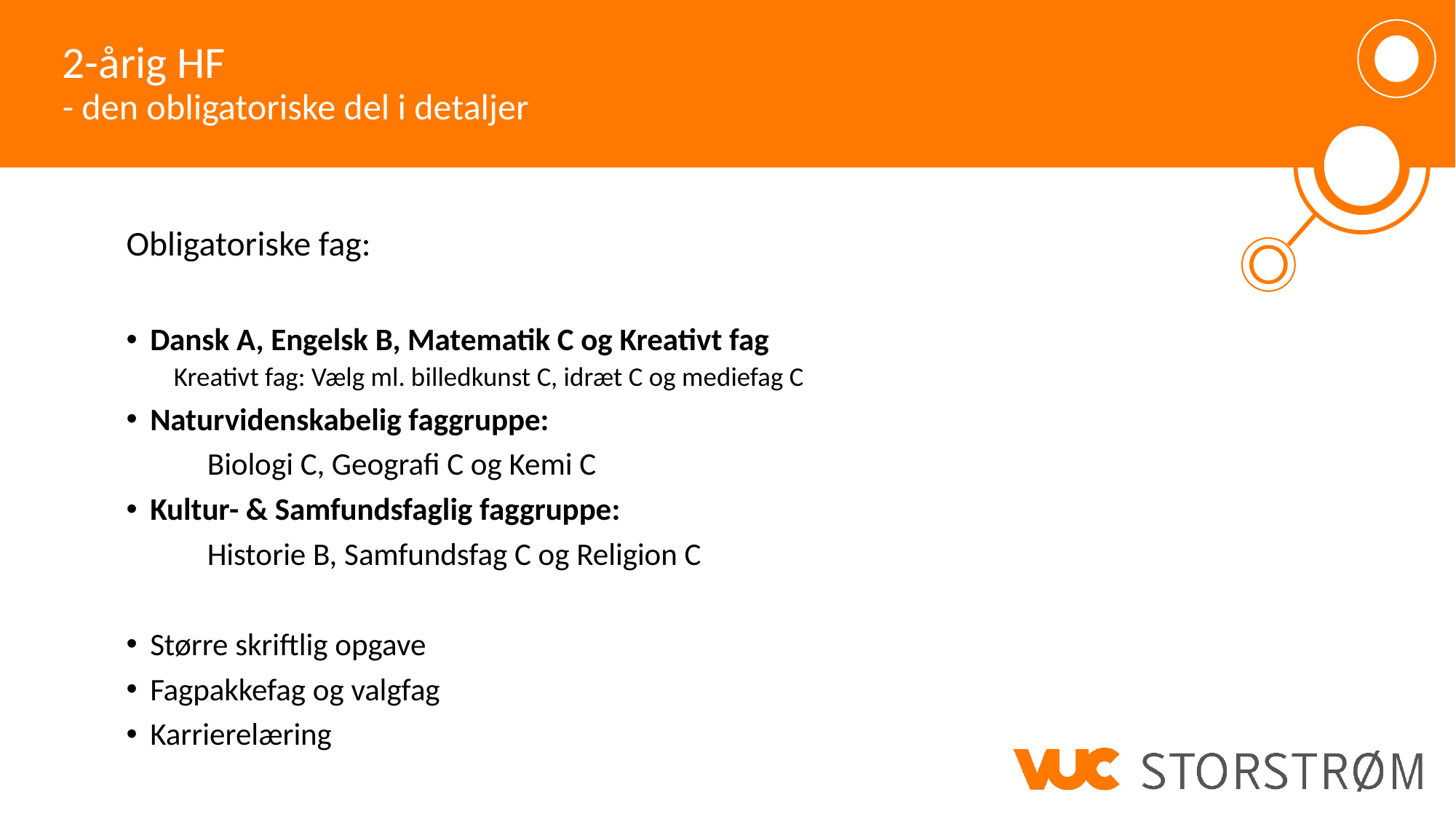

# 2-årig HF - den obligatoriske del i detaljer
Obligatoriske fag:

Dansk A, Engelsk B, Matematik C og Kreativt fag
	Kreativt fag: Vælg ml. billedkunst C, idræt C og mediefag C
Naturvidenskabelig faggruppe:
	Biologi C, Geografi C og Kemi C
Kultur- & Samfundsfaglig faggruppe:
	Historie B, Samfundsfag C og Religion C

Større skriftlig opgave
Fagpakkefag og valgfag
Karrierelæring